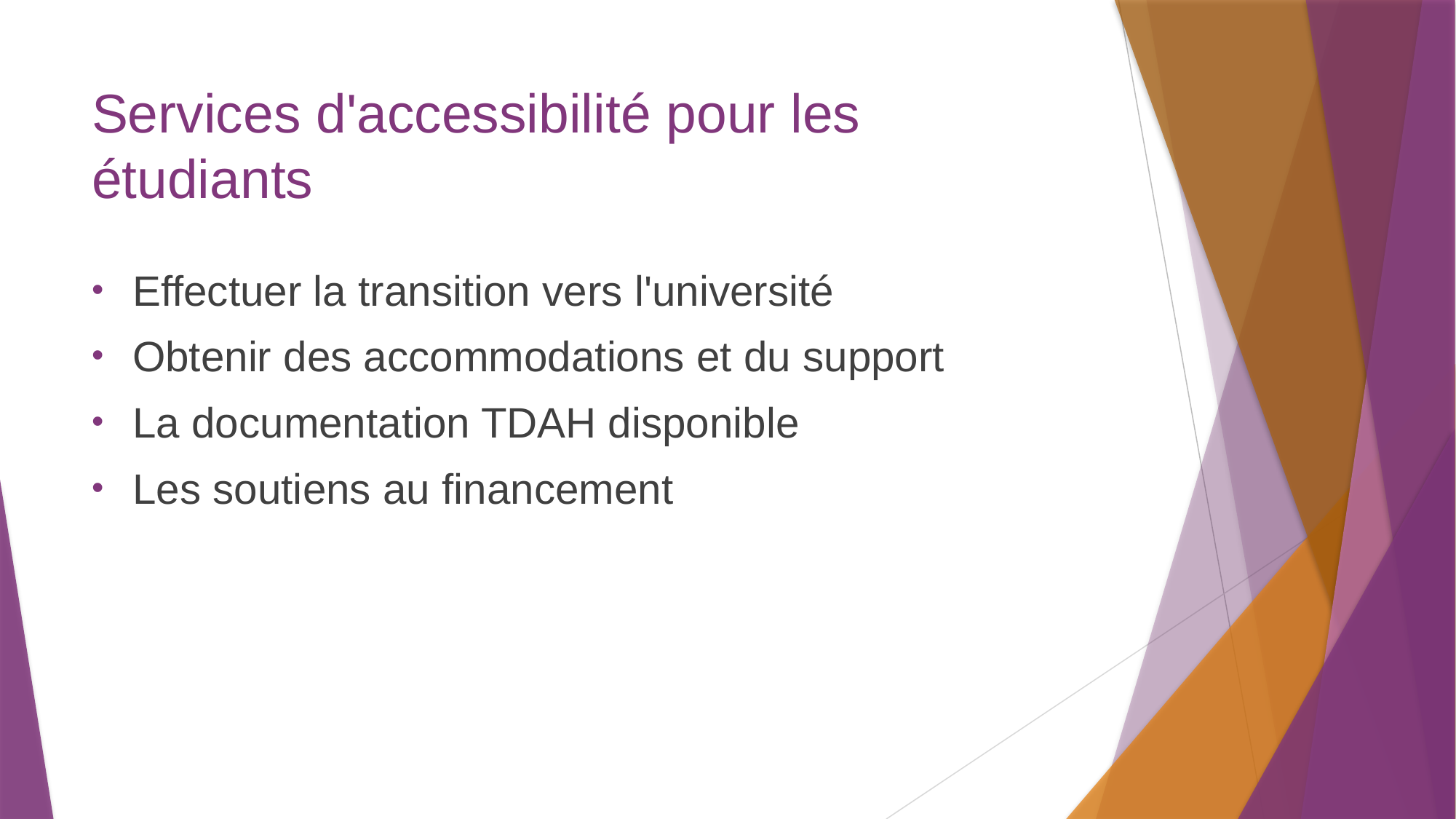

# Services d'accessibilité pour les étudiants
Effectuer la transition vers l'université
Obtenir des accommodations et du support
La documentation TDAH disponible
Les soutiens au financement